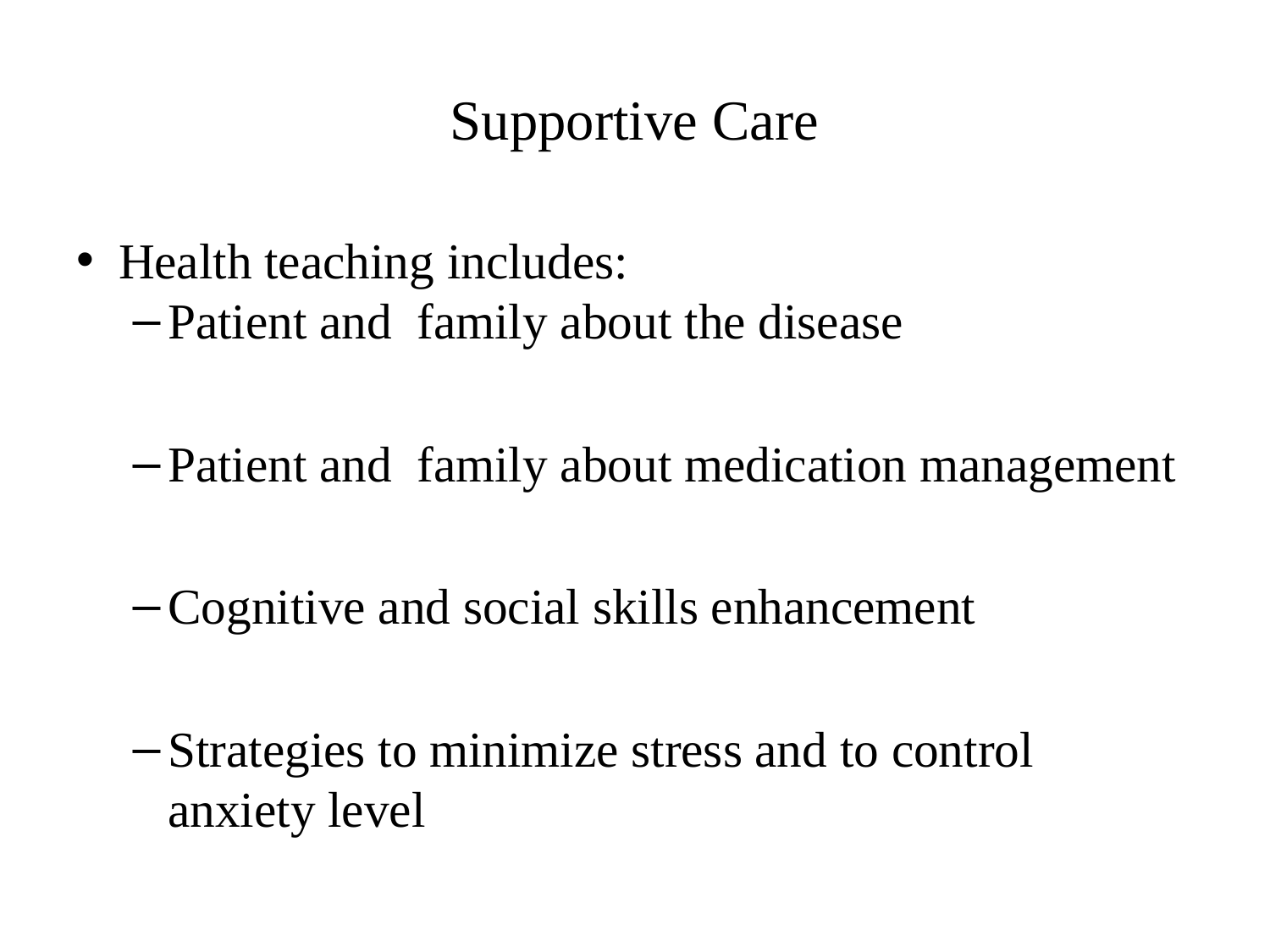

# Supportive Care
Health teaching includes:
Patient and  family about the disease

Patient and  family about medication management

Cognitive and social skills enhancement

Strategies to minimize stress and to control anxiety level